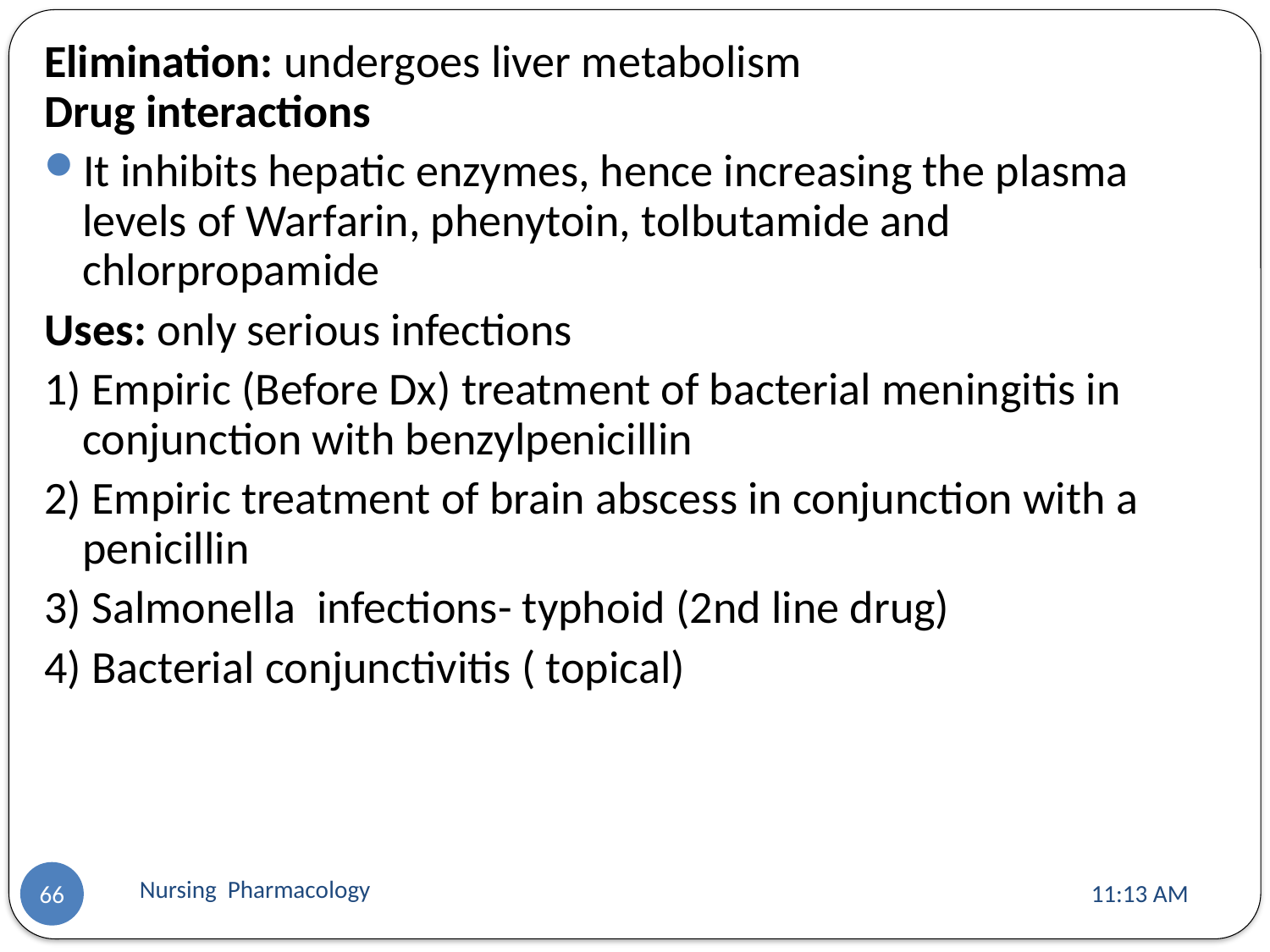

Elimination: undergoes liver metabolism
Drug interactions
It inhibits hepatic enzymes, hence increasing the plasma levels of Warfarin, phenytoin, tolbutamide and chlorpropamide
Uses: only serious infections
1) Empiric (Before Dx) treatment of bacterial meningitis in conjunction with benzylpenicillin
2) Empiric treatment of brain abscess in conjunction with a penicillin
3) Salmonella  infections- typhoid (2nd line drug)
4) Bacterial conjunctivitis ( topical)

Nursing  Pharmacology
11:13 AM
66